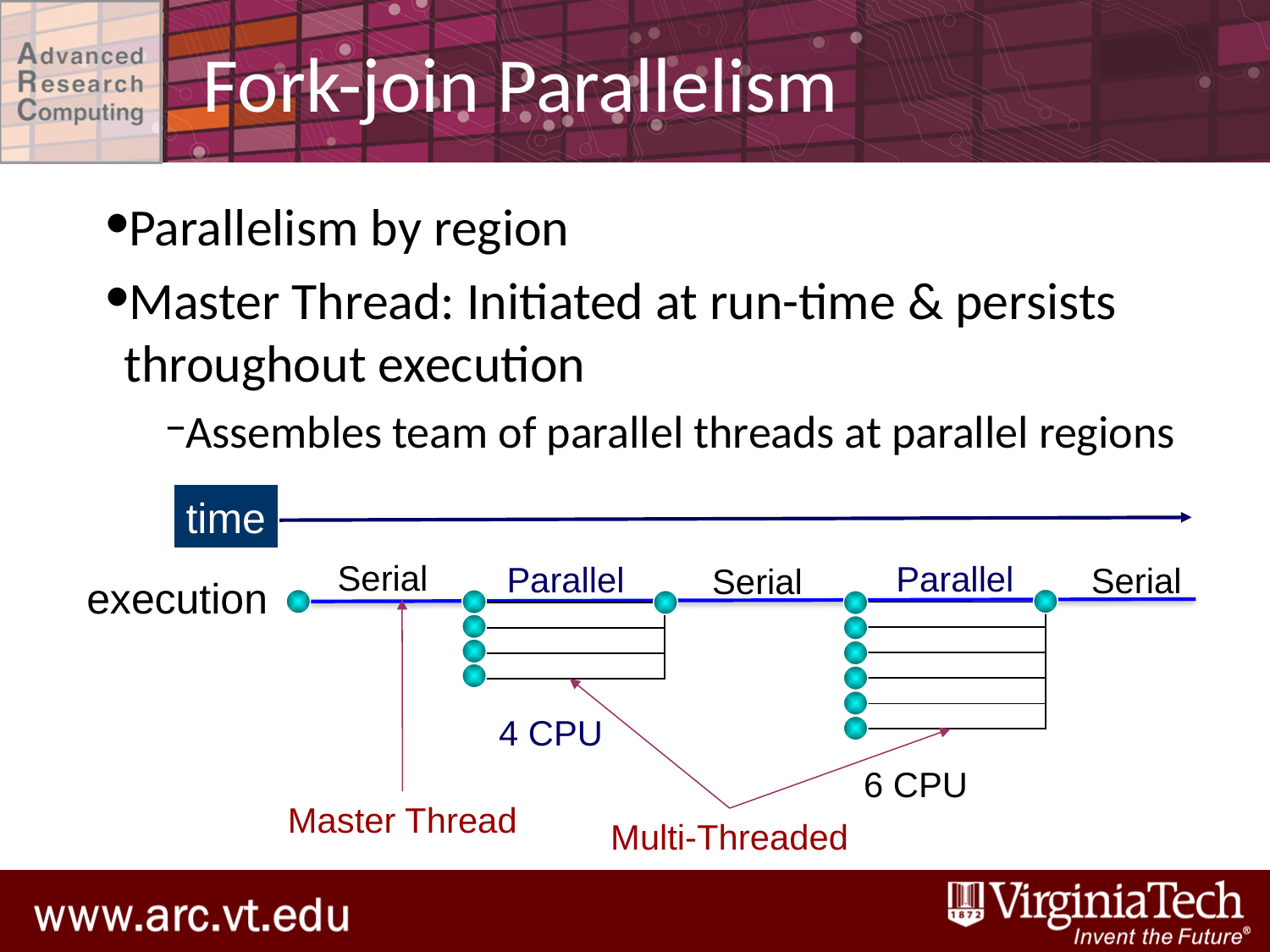

# Fork-join Parallelism
Parallelism by region
Master Thread: Initiated at run-time & persists throughout execution
Assembles team of parallel threads at parallel regions
time

Serial

Parallel

6 CPU
Parallel

4 CPU
Serial

Serial

execution
Master Thread
Multi-Threaded